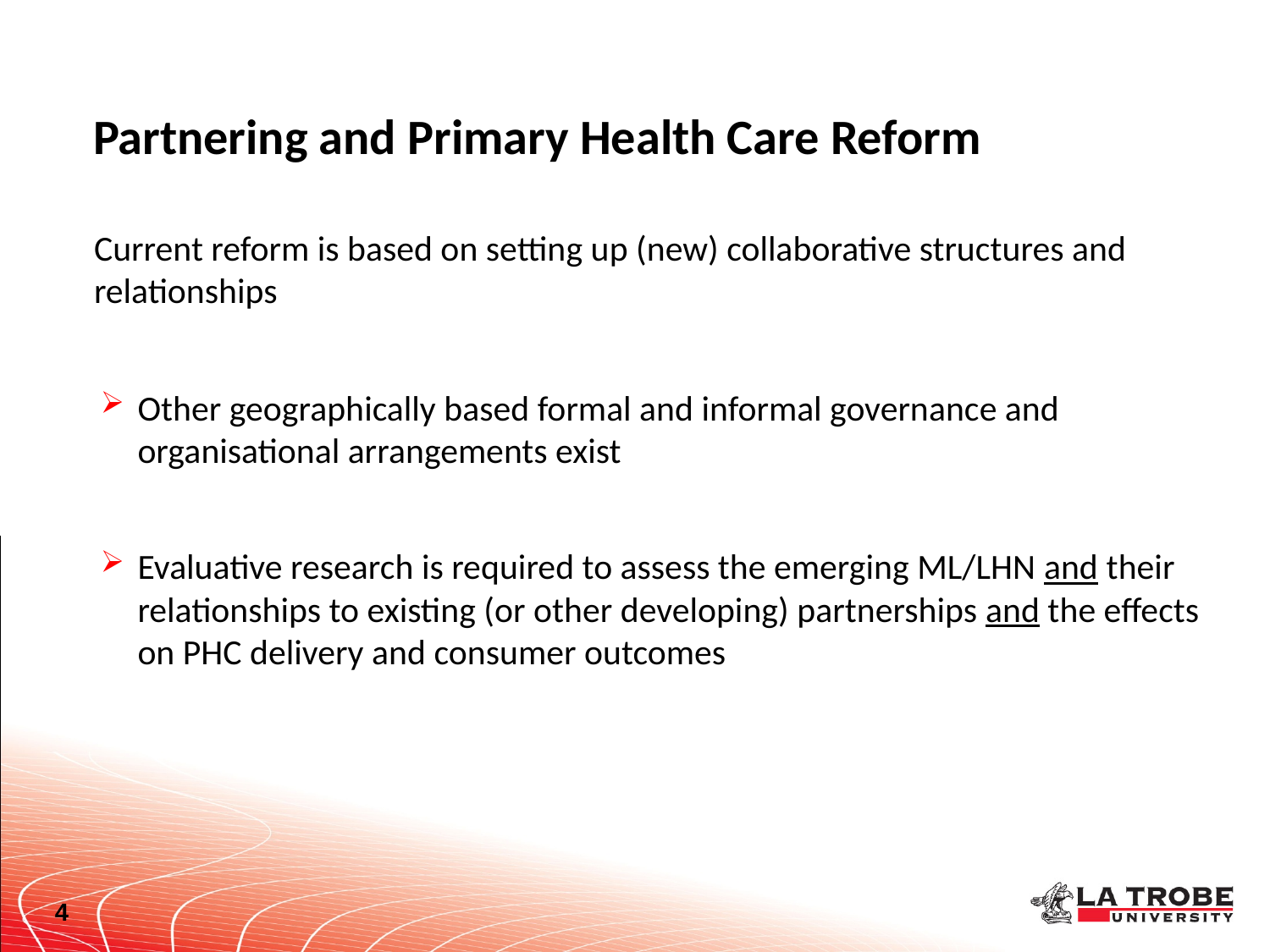

# Partnering and Primary Health Care Reform
Current reform is based on setting up (new) collaborative structures and relationships

Other geographically based formal and informal governance and organisational arrangements exist

Evaluative research is required to assess the emerging ML/LHN and their relationships to existing (or other developing) partnerships and the effects on PHC delivery and consumer outcomes

4